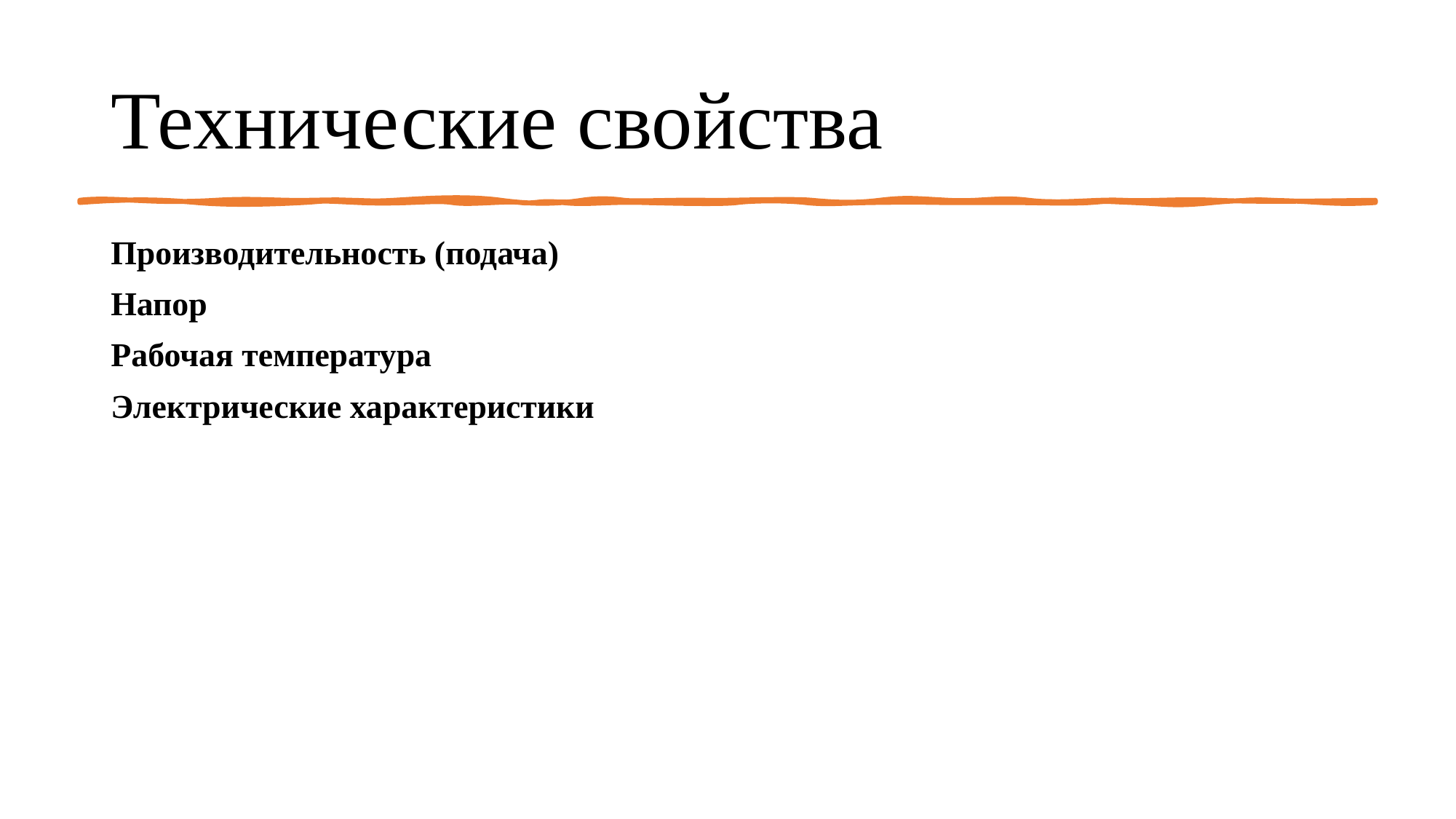

# Технические свойства

Производительность (подача)
Напор
Рабочая температура
Электрические характеристики